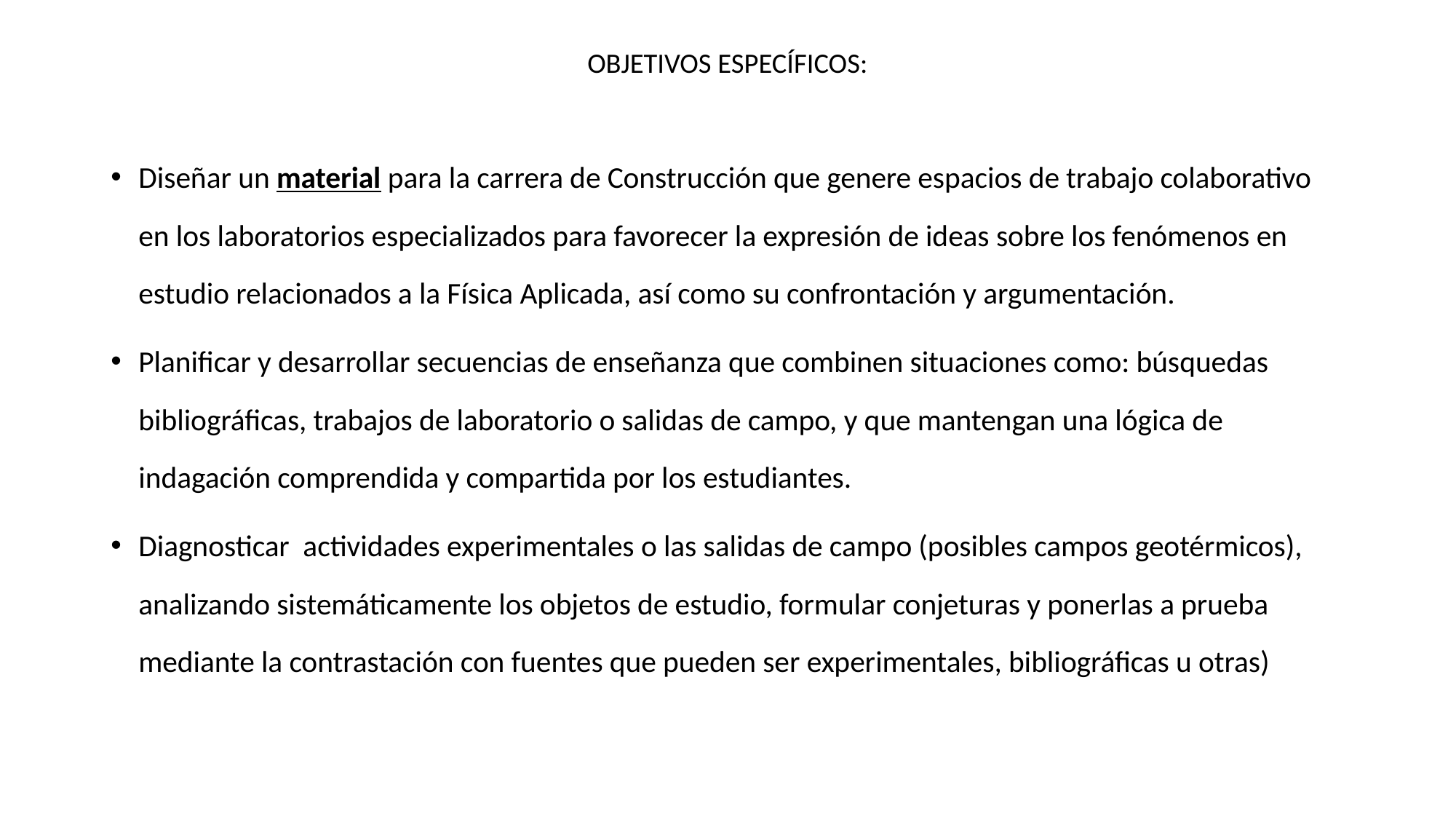

# OBJETIVOS ESPECÍFICOS:
Diseñar un material para la carrera de Construcción que genere espacios de trabajo colaborativo en los laboratorios especializados para favorecer la expresión de ideas sobre los fenómenos en estudio relacionados a la Física Aplicada, así como su confrontación y argumentación.
Planificar y desarrollar secuencias de enseñanza que combinen situaciones como: búsquedas bibliográficas, trabajos de laboratorio o salidas de campo, y que mantengan una lógica de indagación comprendida y compartida por los estudiantes.
Diagnosticar  actividades experimentales o las salidas de campo (posibles campos geotérmicos), analizando sistemáticamente los objetos de estudio, formular conjeturas y ponerlas a prueba mediante la contrastación con fuentes que pueden ser experimentales, bibliográficas u otras)